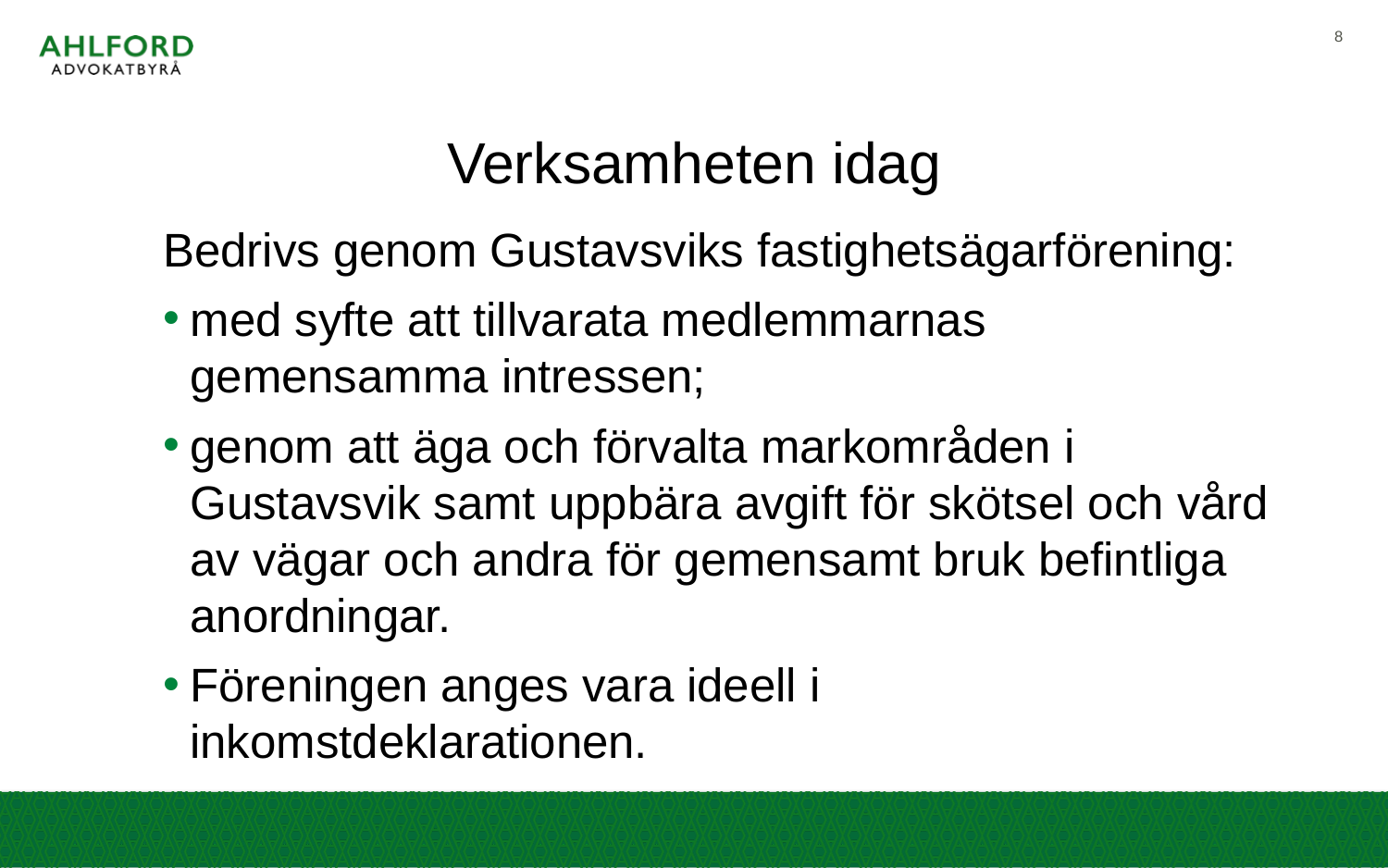

8
# Verksamheten idag
Bedrivs genom Gustavsviks fastighetsägarförening:
med syfte att tillvarata medlemmarnas gemensamma intressen;
genom att äga och förvalta markområden i Gustavsvik samt uppbära avgift för skötsel och vård av vägar och andra för gemensamt bruk befintliga anordningar.
Föreningen anges vara ideell i inkomstdeklarationen.